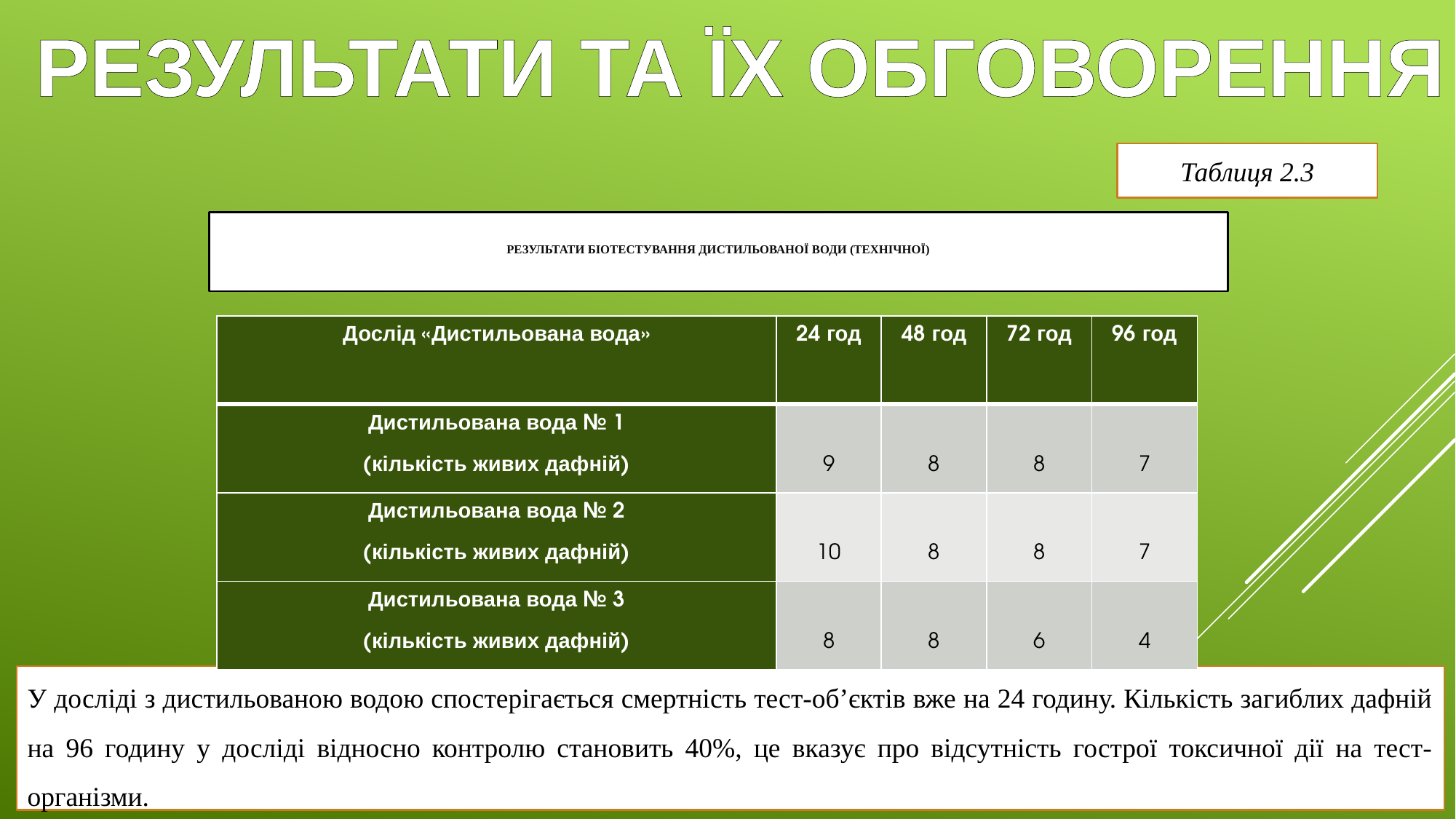

РЕЗУЛЬТАТИ ТА ЇХ ОБГОВОРЕННЯ
Таблиця 2.3
# Результати біотестування дистильованої води (технічної)
| Дослід «Дистильована вода» | 24 год | 48 год | 72 год | 96 год |
| --- | --- | --- | --- | --- |
| Дистильована вода № 1 (кількість живих дафній) | 9 | 8 | 8 | 7 |
| Дистильована вода № 2 (кількість живих дафній) | 10 | 8 | 8 | 7 |
| Дистильована вода № 3 (кількість живих дафній) | 8 | 8 | 6 | 4 |
У досліді з дистильованою водою спостерігається смертність тест-об’єктів вже на 24 годину. Кількість загиблих дафній на 96 годину у досліді відносно контролю становить 40%, це вказує про відсутність гострої токсичної дії на тест-організми.